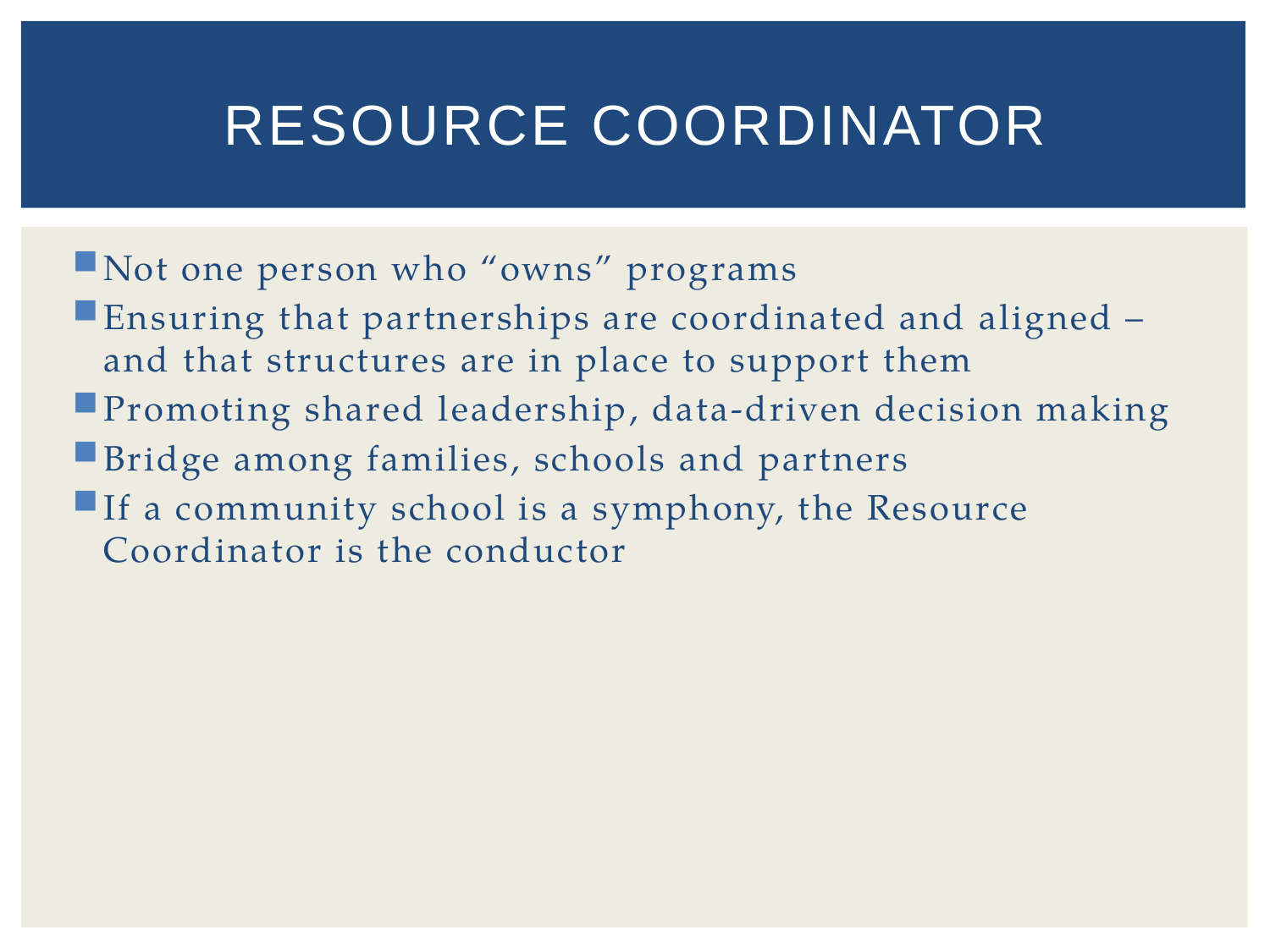

# Resource coordinator
Not one person who “owns” programs
Ensuring that partnerships are coordinated and aligned – and that structures are in place to support them
Promoting shared leadership, data-driven decision making
Bridge among families, schools and partners
If a community school is a symphony, the Resource Coordinator is the conductor